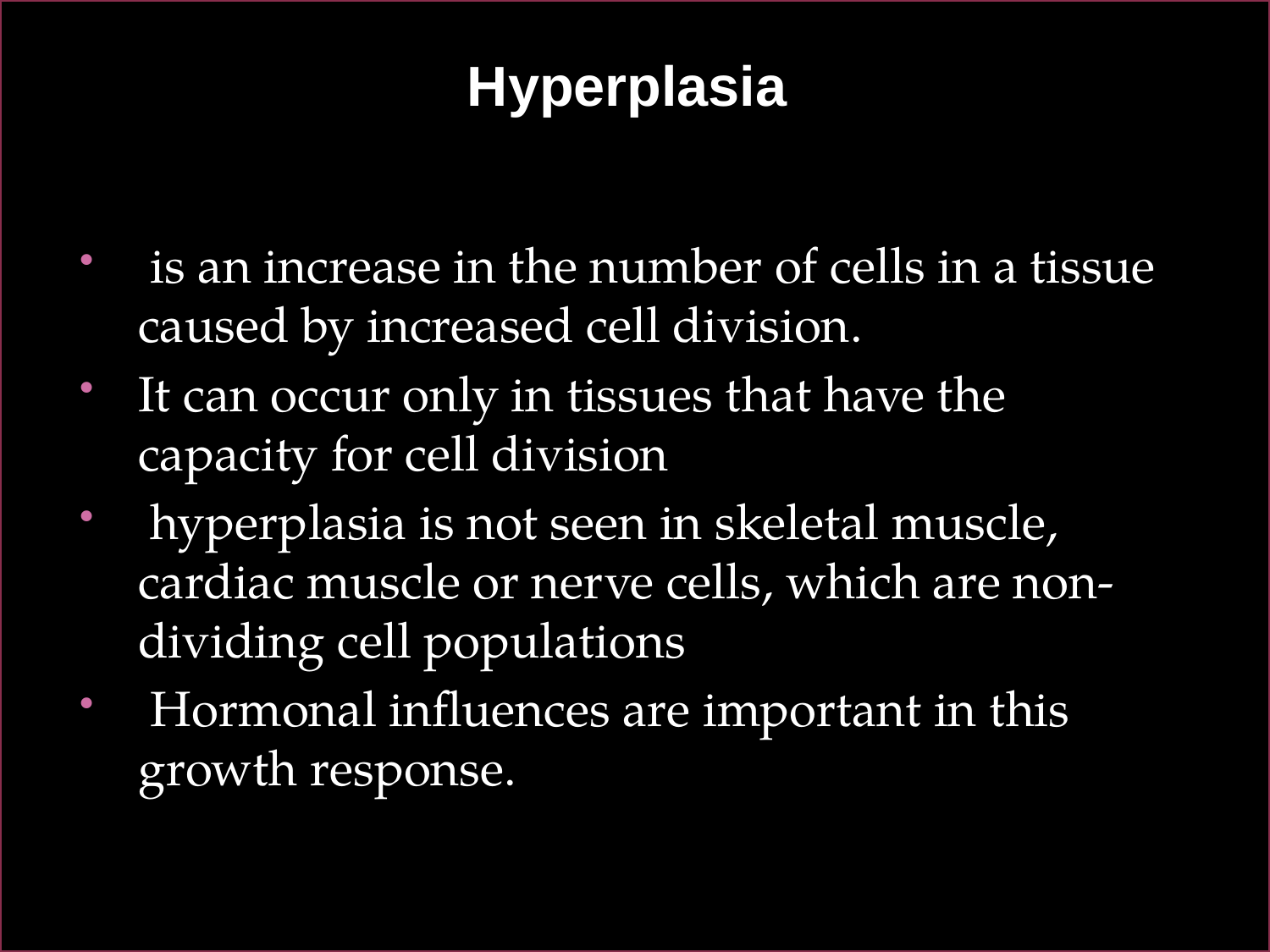

# Hyperplasia

 is an increase in the number of cells in a tissue caused by increased cell division.
It can occur only in tissues that have the capacity for cell division
 hyperplasia is not seen in skeletal muscle, cardiac muscle or nerve cells, which are non-dividing cell populations
 Hormonal influences are important in this growth response.